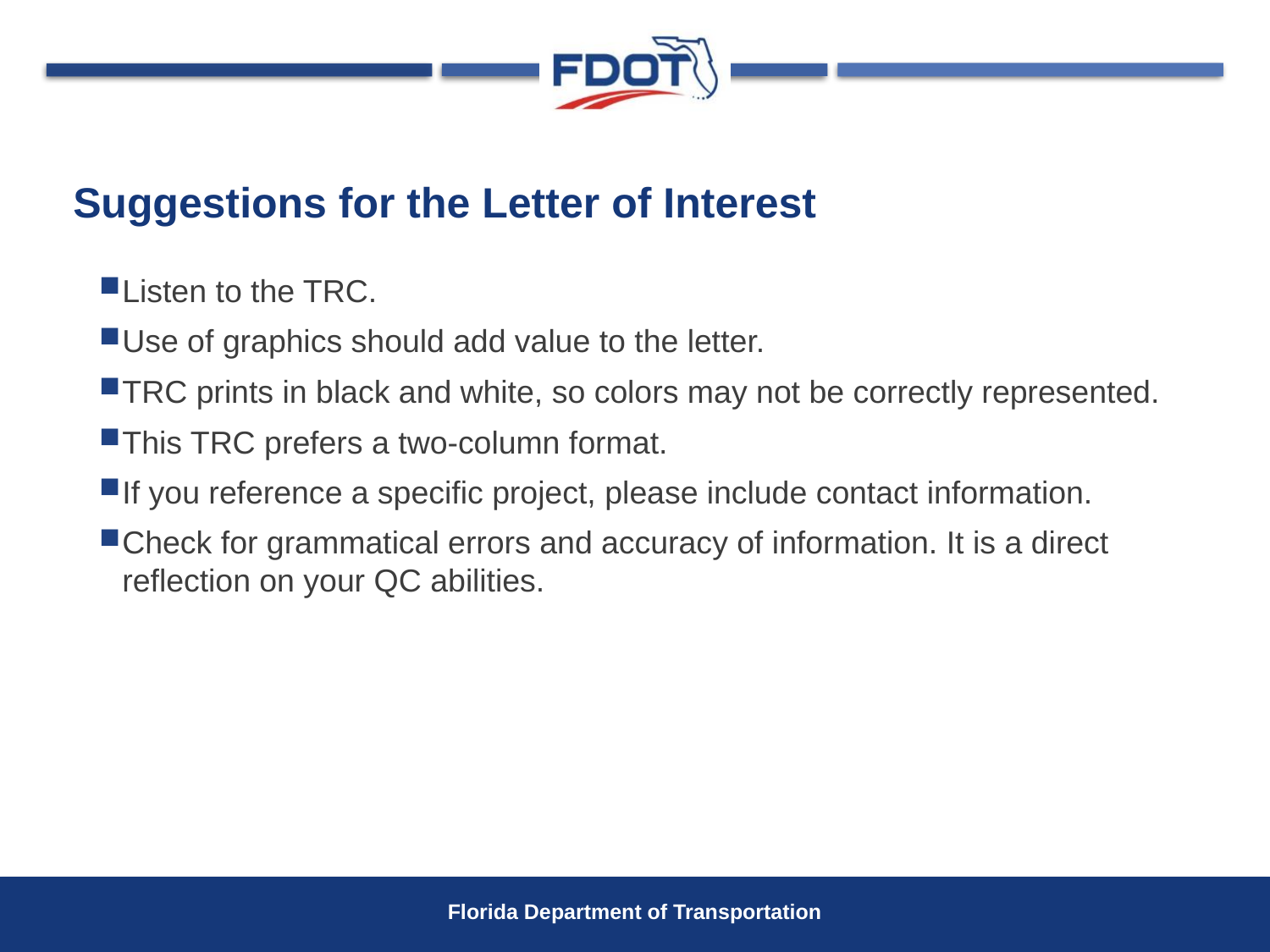

# Suggestions for the Letter of Interest
Listen to the TRC.
Use of graphics should add value to the letter.
TRC prints in black and white, so colors may not be correctly represented.
This TRC prefers a two-column format.
If you reference a specific project, please include contact information.
Check for grammatical errors and accuracy of information. It is a direct reflection on your QC abilities.